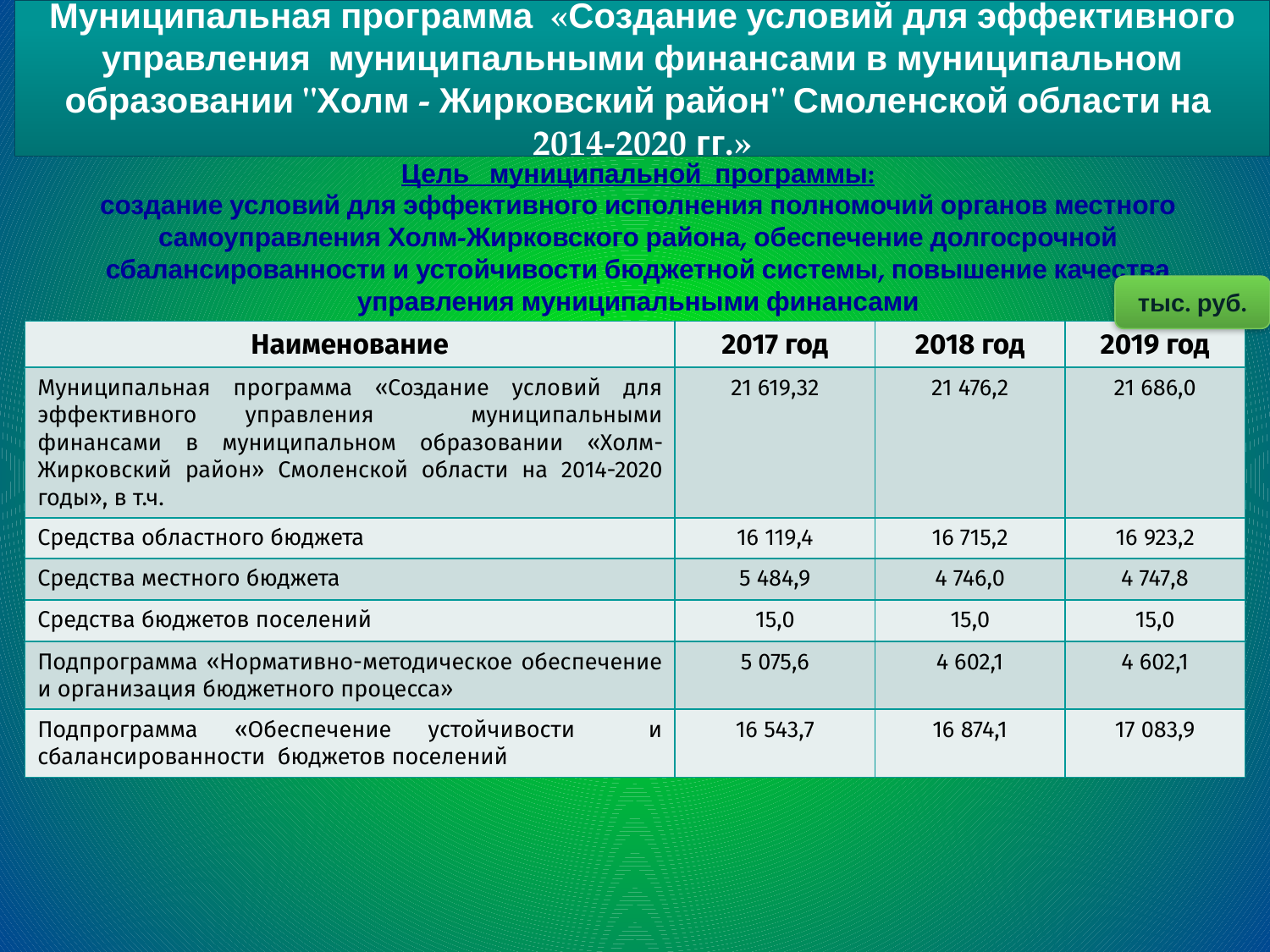

# Муниципальная программа  «Создание условий для эффективного управления  муниципальными финансами в муниципальном образовании "Холм - Жирковский район" Смоленской области на  2014-2020 гг.»
Цель   муниципальной  программы:
создание условий для эффективного исполнения полномочий органов местного самоуправления Холм-Жирковского района, обеспечение долгосрочной сбалансированности и устойчивости бюджетной системы, повышение качества управления муниципальными финансами
тыс. руб.
| Наименование | 2017 год | 2018 год | 2019 год |
| --- | --- | --- | --- |
| Муниципальная программа «Создание условий для эффективного управления муниципальными финансами в муниципальном образовании «Холм-Жирковский район» Смоленской области на 2014-2020 годы», в т.ч. | 21 619,32 | 21 476,2 | 21 686,0 |
| Средства областного бюджета | 16 119,4 | 16 715,2 | 16 923,2 |
| Средства местного бюджета | 5 484,9 | 4 746,0 | 4 747,8 |
| Средства бюджетов поселений | 15,0 | 15,0 | 15,0 |
| Подпрограмма «Нормативно-методическое обеспечение и организация бюджетного процесса» | 5 075,6 | 4 602,1 | 4 602,1 |
| Подпрограмма «Обеспечение устойчивости и сбалансированности бюджетов поселений | 16 543,7 | 16 874,1 | 17 083,9 |